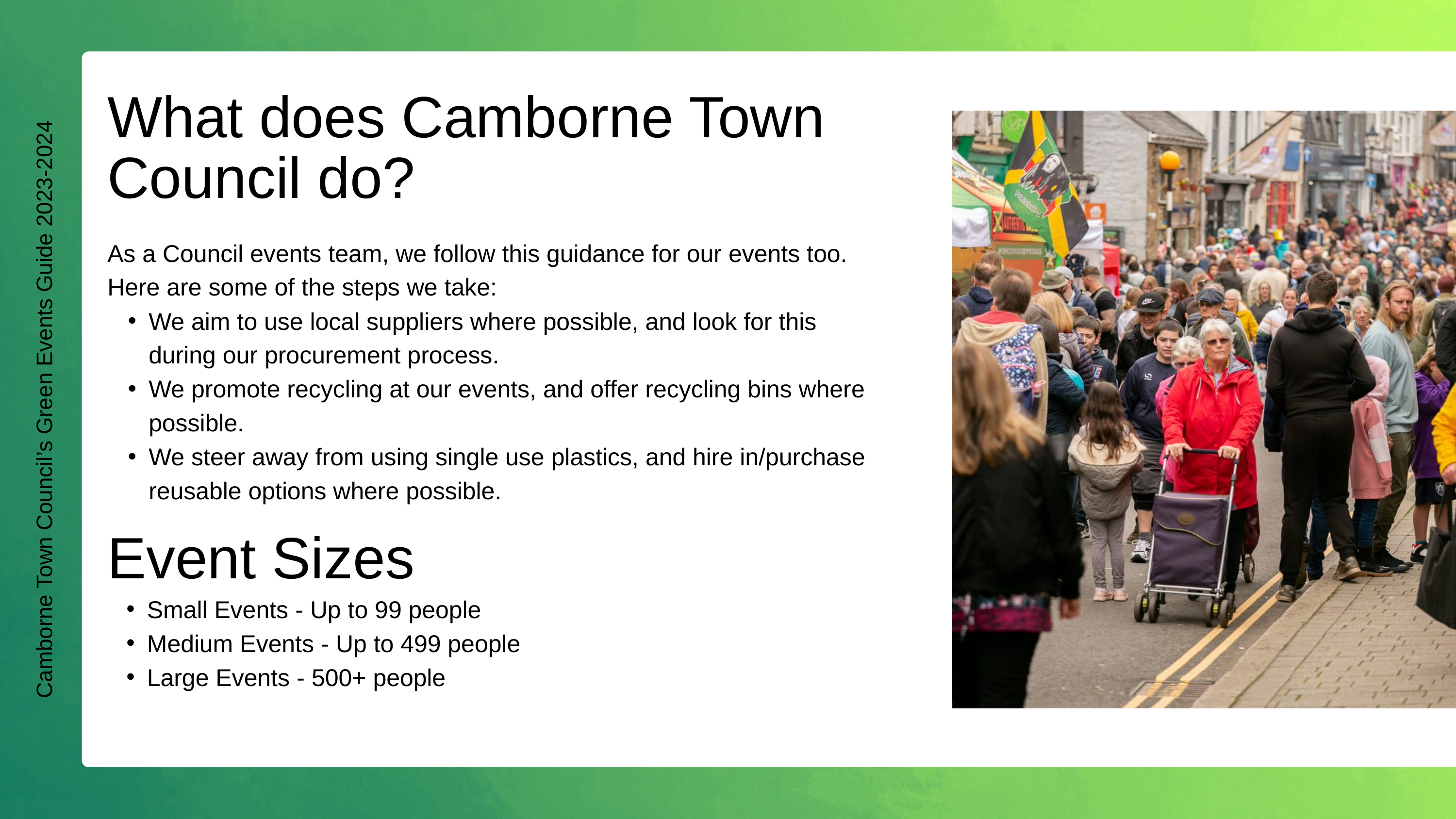

What does Camborne Town Council do?

As a Council events team, we follow this guidance for our events too. Here are some of the steps we take:
We aim to use local suppliers where possible, and look for this during our procurement process.
We promote recycling at our events, and offer recycling bins where possible.
We steer away from using single use plastics, and hire in/purchase reusable options where possible.
Camborne Town Council’s Green Events Guide 2023-2024
Event Sizes
Small Events - Up to 99 people
Medium Events - Up to 499 people
Large Events - 500+ people